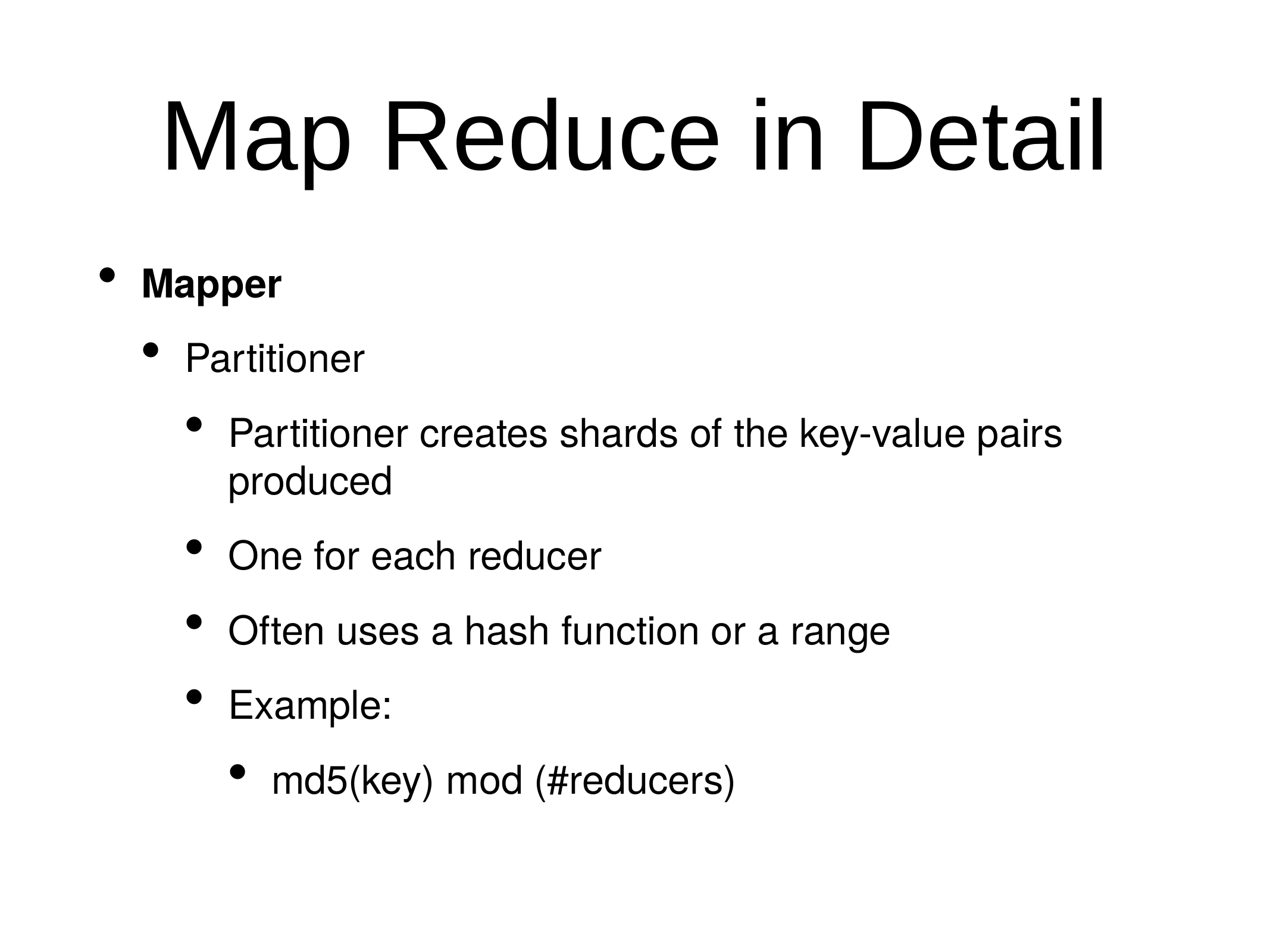

# Map Reduce in Detail
Mapper
Partitioner
Partitioner creates shards of the key-value pairs produced
One for each reducer
Often uses a hash function or a range
Example:
md5(key) mod (#reducers)